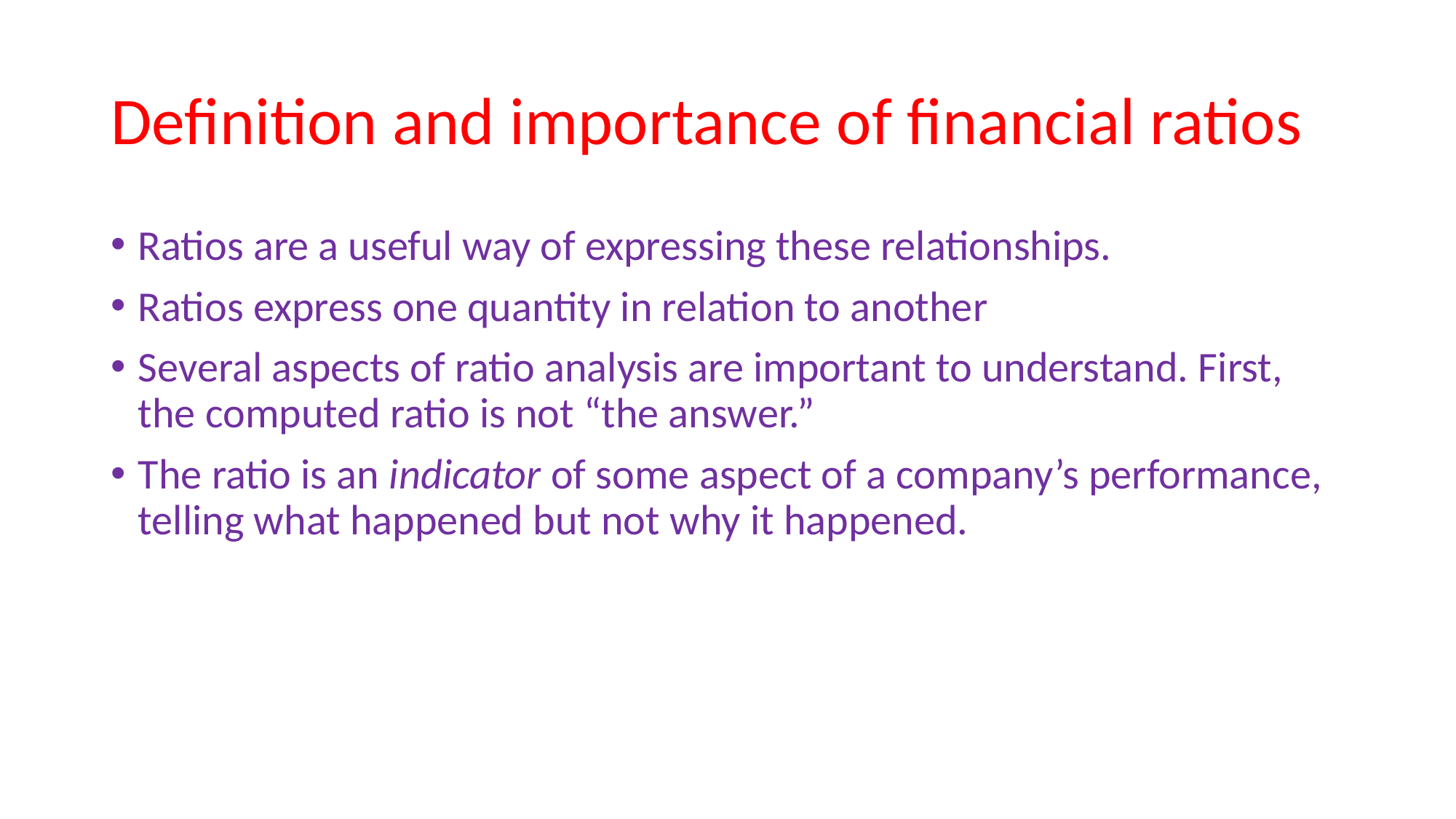

# Definition and importance of financial ratios
Ratios are a useful way of expressing these relationships.
Ratios express one quantity in relation to another
Several aspects of ratio analysis are important to understand. First, the computed ratio is not “the answer.”
The ratio is an indicator of some aspect of a company’s performance, telling what happened but not why it happened.